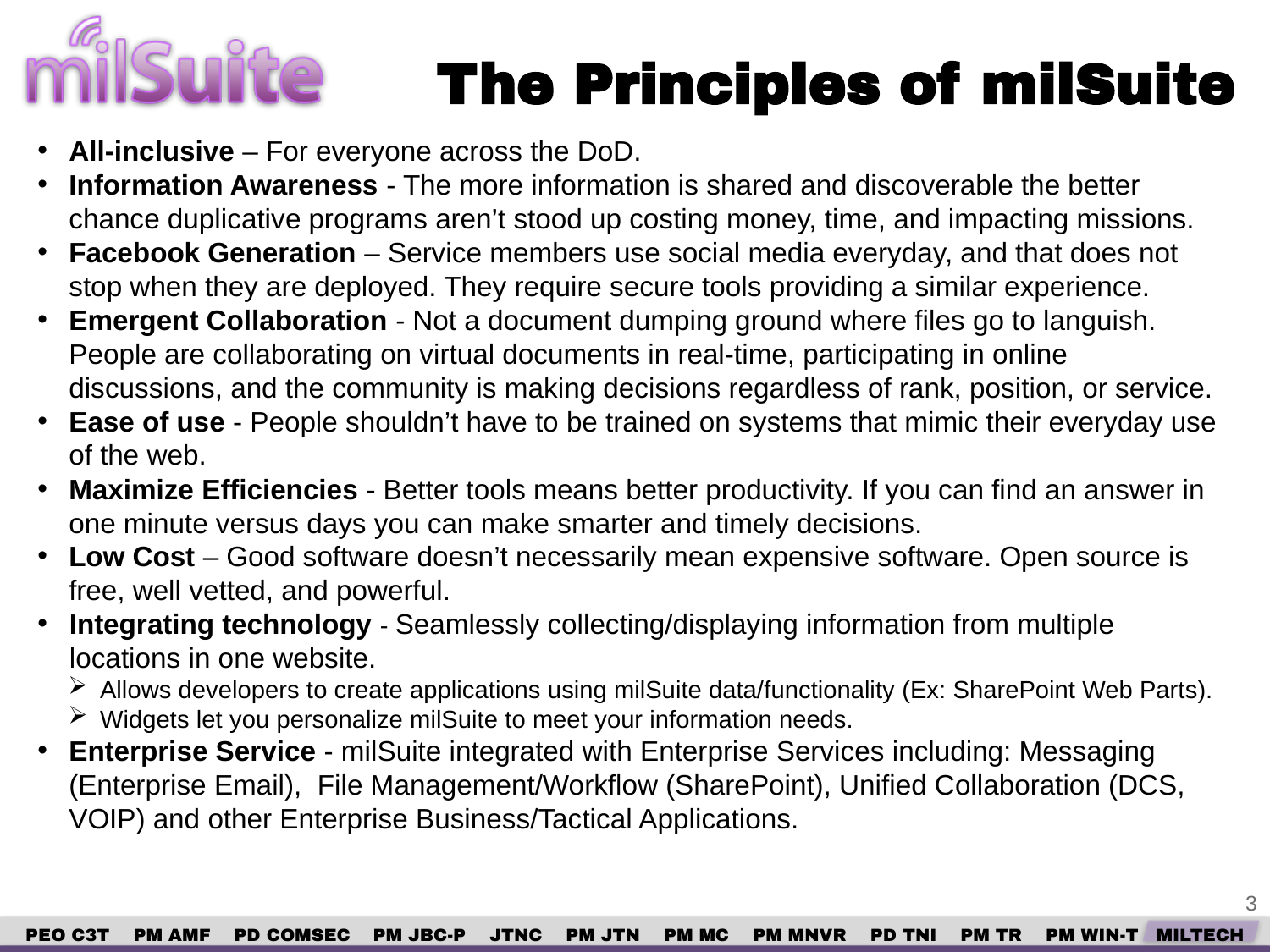

# The Principles of milSuite
All-inclusive – For everyone across the DoD.
Information Awareness - The more information is shared and discoverable the better chance duplicative programs aren’t stood up costing money, time, and impacting missions.
Facebook Generation – Service members use social media everyday, and that does not stop when they are deployed. They require secure tools providing a similar experience.
Emergent Collaboration - Not a document dumping ground where files go to languish. People are collaborating on virtual documents in real-time, participating in online discussions, and the community is making decisions regardless of rank, position, or service.
Ease of use - People shouldn’t have to be trained on systems that mimic their everyday use of the web.
Maximize Efficiencies - Better tools means better productivity. If you can find an answer in one minute versus days you can make smarter and timely decisions.
Low Cost – Good software doesn’t necessarily mean expensive software. Open source is free, well vetted, and powerful.
Integrating technology - Seamlessly collecting/displaying information from multiple locations in one website.
Allows developers to create applications using milSuite data/functionality (Ex: SharePoint Web Parts).
Widgets let you personalize milSuite to meet your information needs.
Enterprise Service - milSuite integrated with Enterprise Services including: Messaging (Enterprise Email),  File Management/Workflow (SharePoint), Unified Collaboration (DCS, VOIP) and other Enterprise Business/Tactical Applications.

3